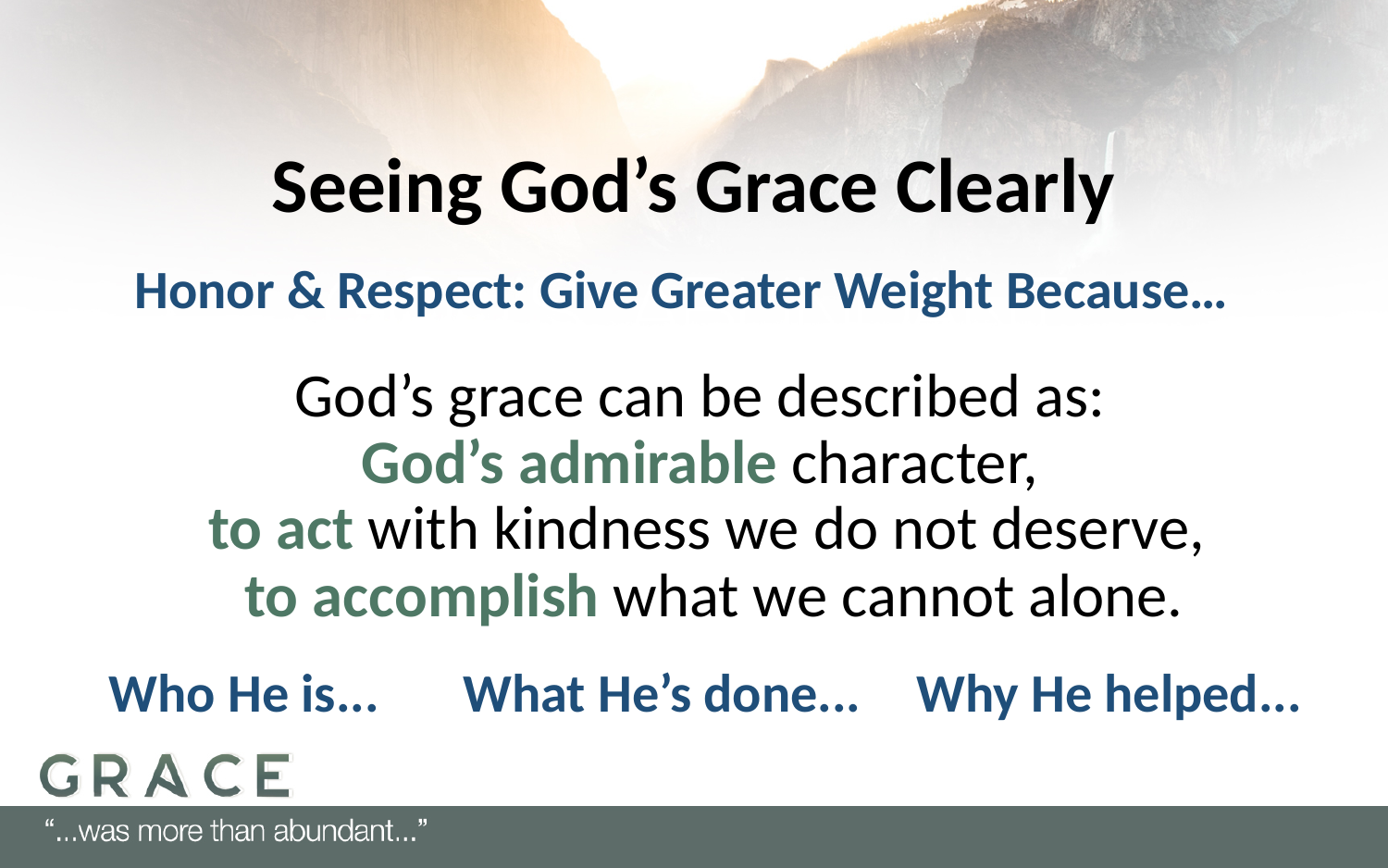

# Seeing God’s Grace Clearly
Honor & Respect: Give Greater Weight Because…
God’s grace can be described as:
God’s admirable character,
to act with kindness we do not deserve,
 to accomplish what we cannot alone.
Who He is...
What He’s done...
Why He helped...